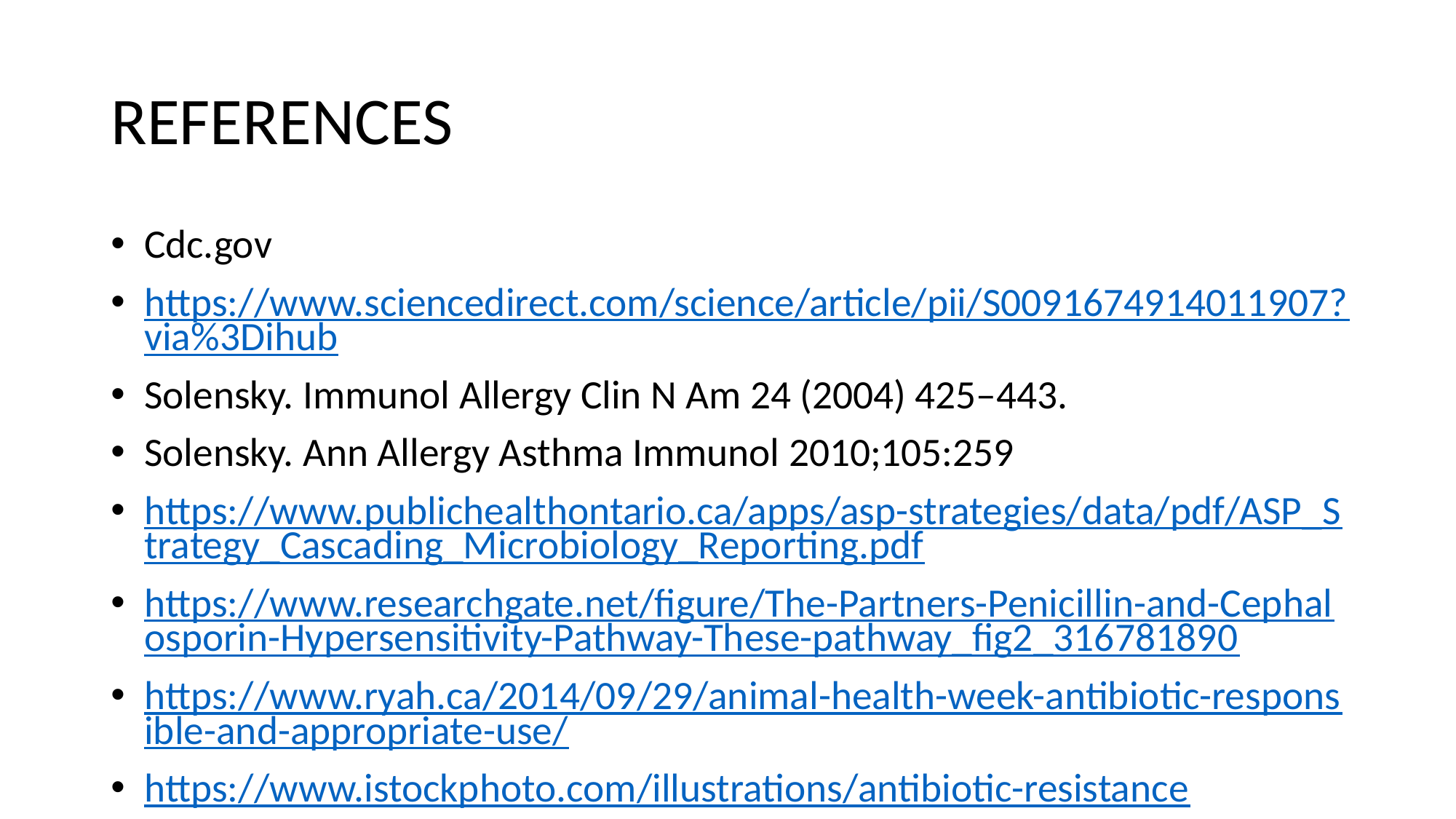

# REFERENCES
Cdc.gov
https://www.sciencedirect.com/science/article/pii/S0091674914011907?via%3Dihub
Solensky. Immunol Allergy Clin N Am 24 (2004) 425–443.
Solensky. Ann Allergy Asthma Immunol 2010;105:259
https://www.publichealthontario.ca/apps/asp-strategies/data/pdf/ASP_Strategy_Cascading_Microbiology_Reporting.pdf
https://www.researchgate.net/figure/The-Partners-Penicillin-and-Cephalosporin-Hypersensitivity-Pathway-These-pathway_fig2_316781890
https://www.ryah.ca/2014/09/29/animal-health-week-antibiotic-responsible-and-appropriate-use/
https://www.istockphoto.com/illustrations/antibiotic-resistance
http://love-life-science.blogspot.com/2014/09/bacterial-gifts.html?spref=pi